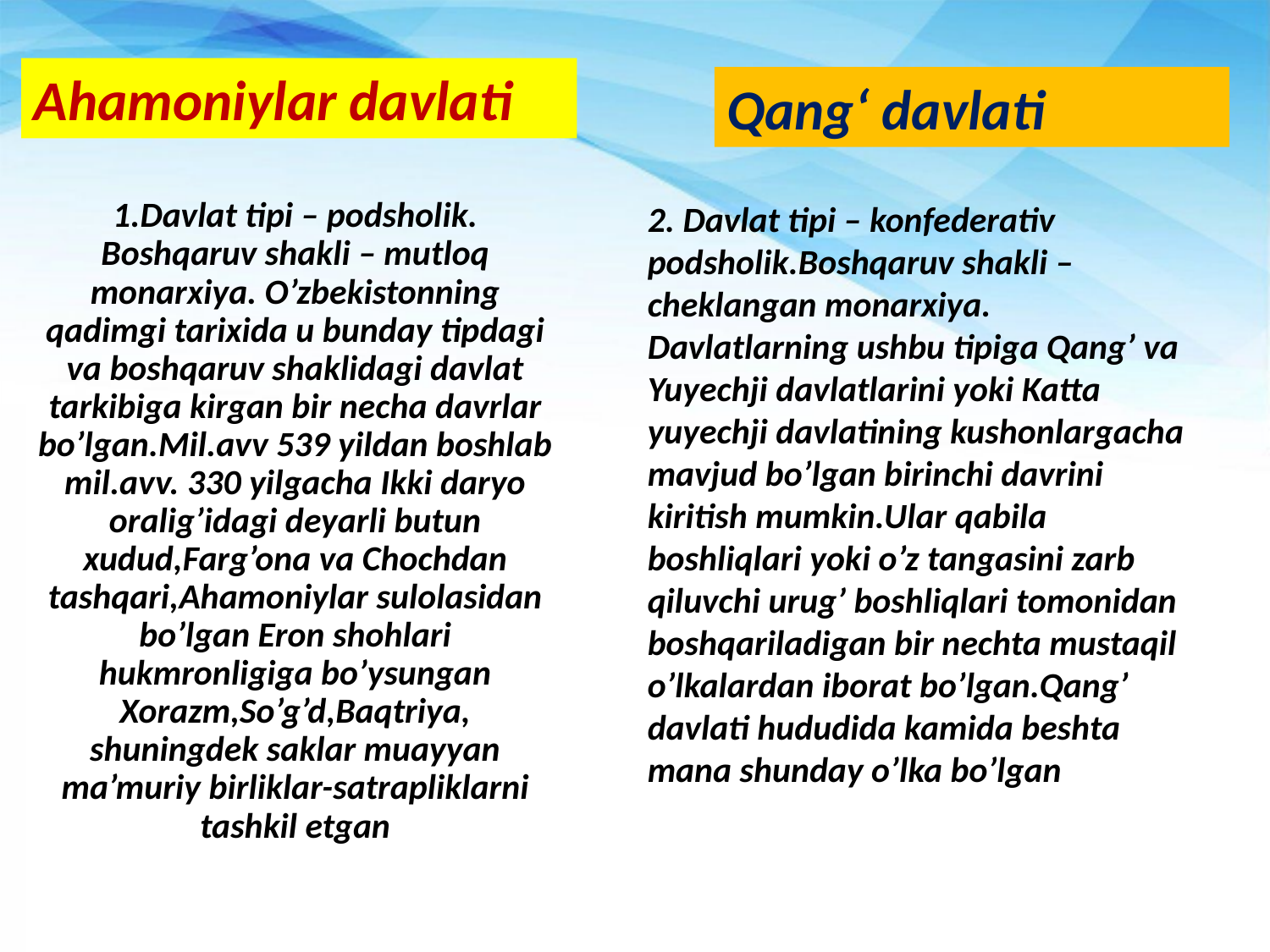

Ahamoniylar davlati
Qang‘ davlati
1.Davlat tipi – podsholik. Boshqaruv shakli – mutloq monarxiya. O’zbekistonning qadimgi tarixida u bunday tipdagi va boshqaruv shaklidagi davlat tarkibiga kirgan bir necha davrlar bo’lgan.Mil.avv 539 yildan boshlab mil.avv. 330 yilgacha Ikki daryo oralig’idagi deyarli butun xudud,Farg’ona va Chochdan tashqari,Ahamoniylar sulolasidan bo’lgan Eron shohlari hukmronligiga bo’ysungan Xorazm,So’g’d,Baqtriya, shuningdek saklar muayyan ma’muriy birliklar-satrapliklarni tashkil etgan
2. Davlat tipi – konfederativ podsholik.Boshqaruv shakli –cheklangan monarxiya. Davlatlarning ushbu tipiga Qang’ va Yuyechji davlatlarini yoki Katta yuyechji davlatining kushonlargacha mavjud bo’lgan birinchi davrini kiritish mumkin.Ular qabila boshliqlari yoki o’z tangasini zarb qiluvchi urug’ boshliqlari tomonidan boshqariladigan bir nechta mustaqil o’lkalardan iborat bo’lgan.Qang’ davlati hududida kamida beshta mana shunday o’lka bo’lgan